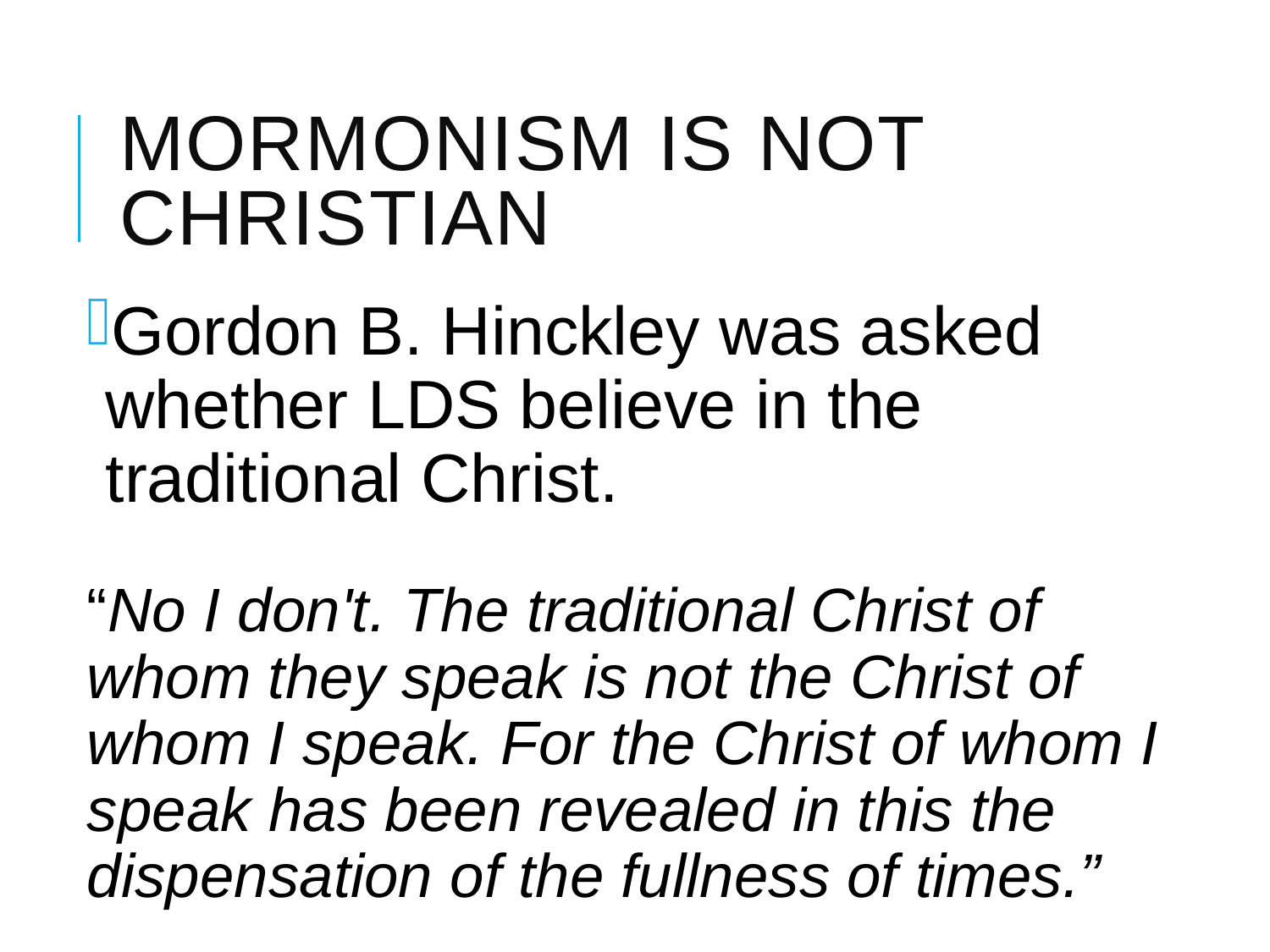

# Mormonism is not Christian
Gordon B. Hinckley was asked whether LDS believe in the traditional Christ.
“No I don't. The traditional Christ of whom they speak is not the Christ of whom I speak. For the Christ of whom I speak has been revealed in this the dispensation of the fullness of times.”